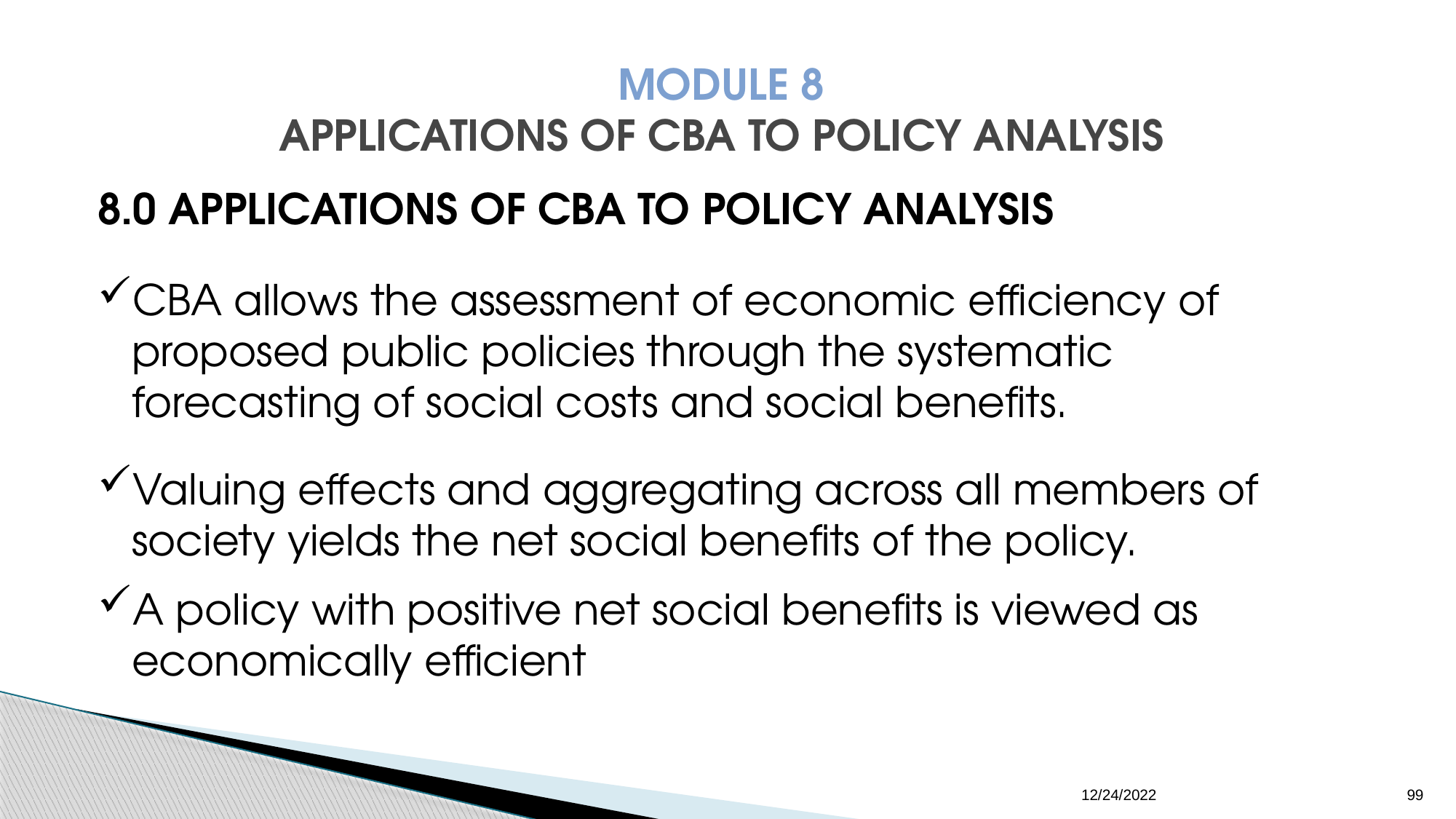

# MODULE 8 Applications of CBA to policy analysis
8.0 APPLICATIONS OF CBA TO POLICY ANALYSIS

CBA allows the assessment of economic efficiency of proposed public policies through the systematic forecasting of social costs and social benefits.
Valuing effects and aggregating across all members of society yields the net social benefits of the policy.
A policy with positive net social benefits is viewed as economically efficient
12/24/2022
99